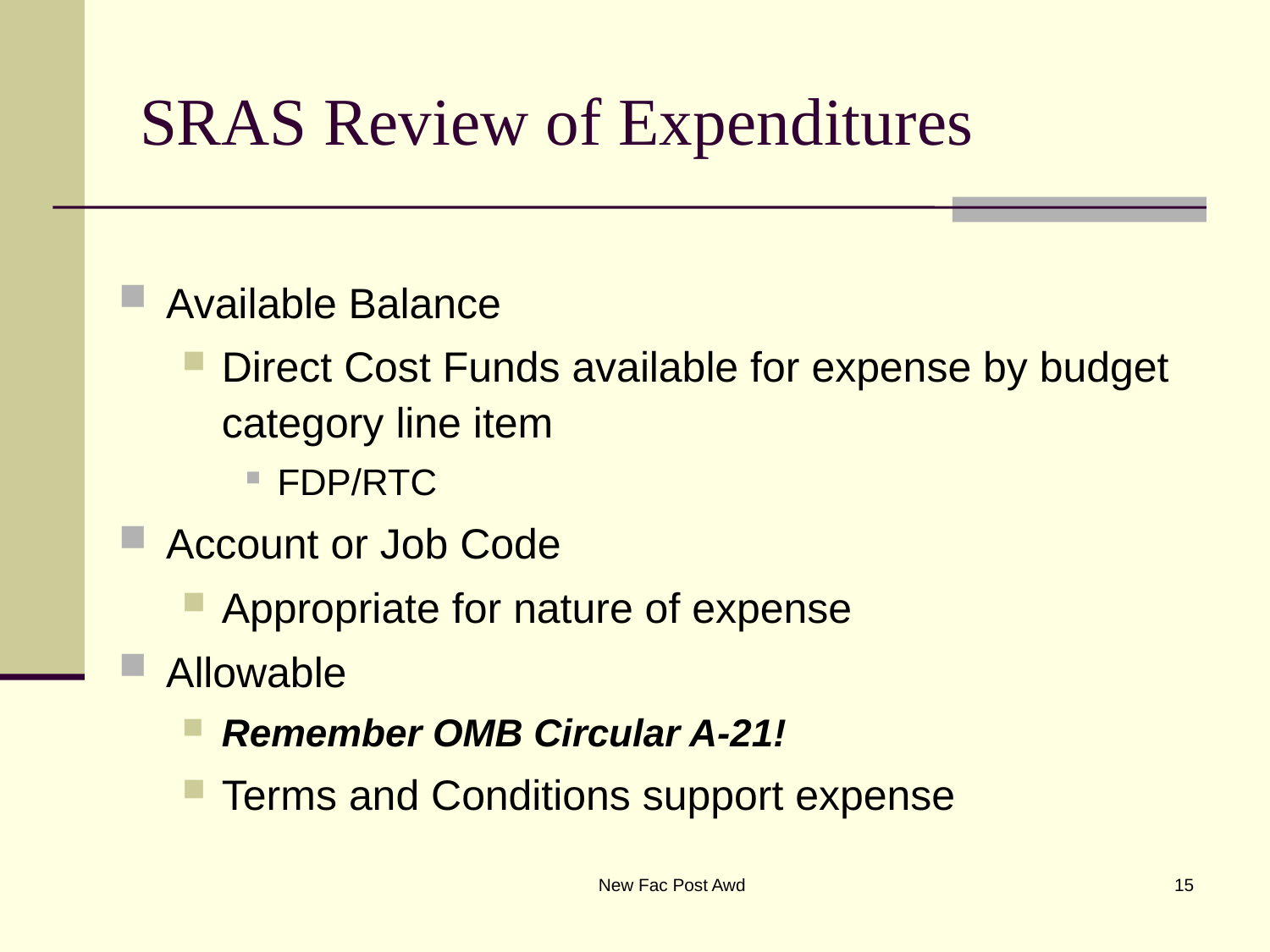

# SRAS Review of Expenditures
Available Balance
Direct Cost Funds available for expense by budget category line item
FDP/RTC
Account or Job Code
Appropriate for nature of expense
Allowable
Remember OMB Circular A-21!
Terms and Conditions support expense
New Fac Post Awd
15